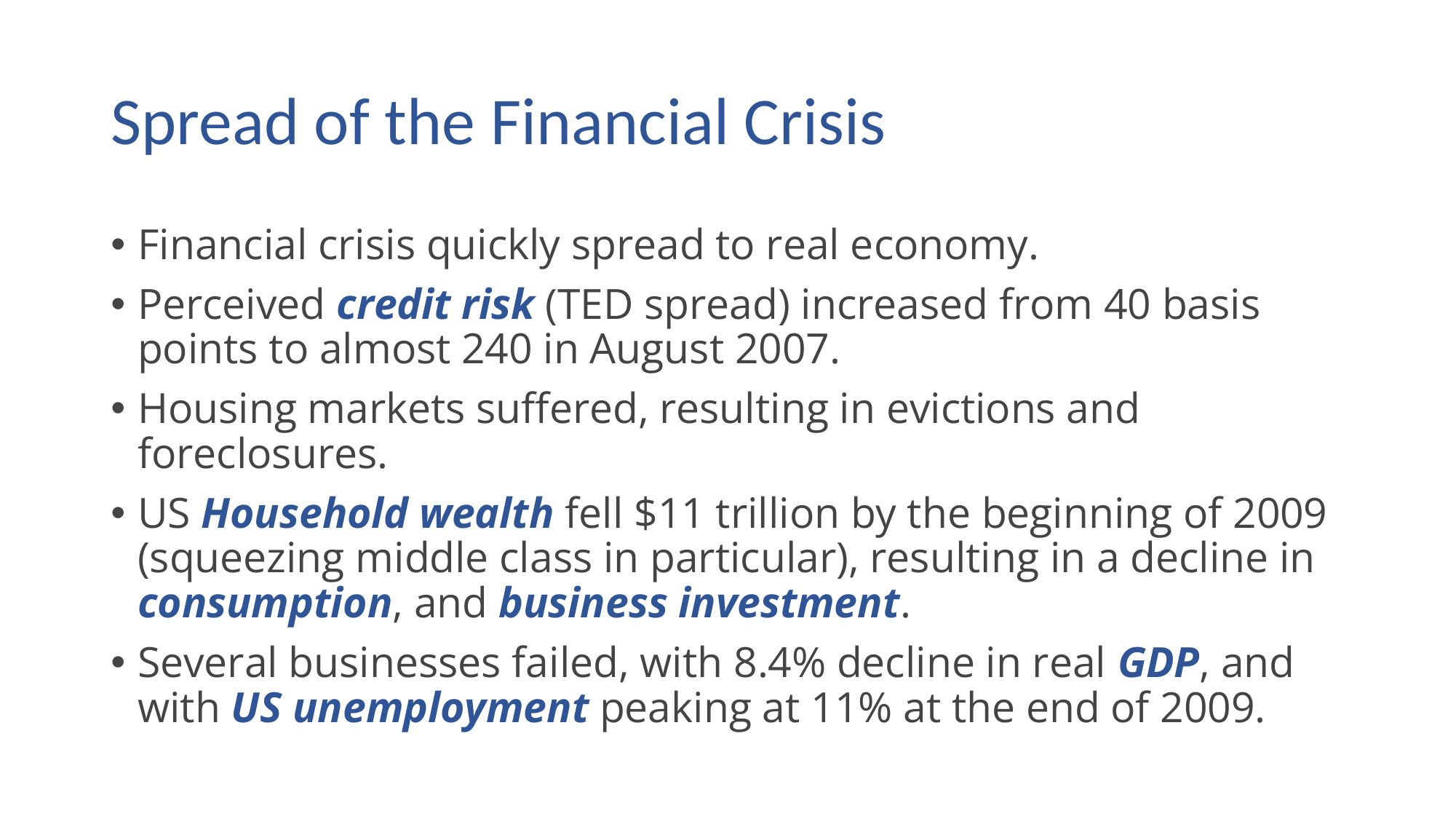

# Spread of the Financial Crisis
Financial crisis quickly spread to real economy.
Perceived credit risk (TED spread) increased from 40 basis points to almost 240 in August 2007.
Housing markets suffered, resulting in evictions and foreclosures.
US Household wealth fell $11 trillion by the beginning of 2009 (squeezing middle class in particular), resulting in a decline in consumption, and business investment.
Several businesses failed, with 8.4% decline in real GDP, and with US unemployment peaking at 11% at the end of 2009.